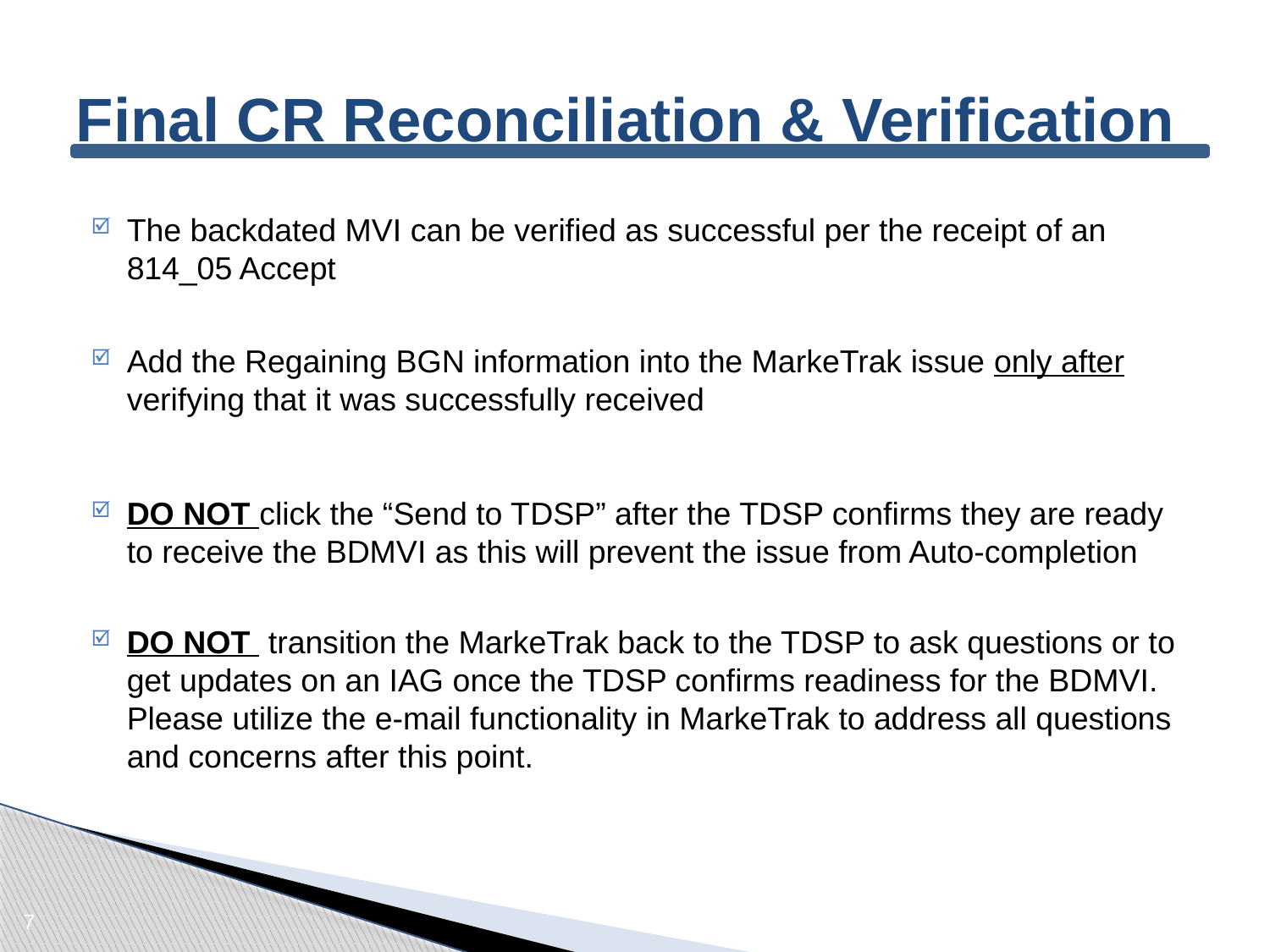

# Final CR Reconciliation & Verification

The backdated MVI can be verified as successful per the receipt of an 814_05 Accept

Add the Regaining BGN information into the MarkeTrak issue only after verifying that it was successfully received

DO NOT click the “Send to TDSP” after the TDSP confirms they are ready to receive the BDMVI as this will prevent the issue from Auto-completion

DO NOT  transition the MarkeTrak back to the TDSP to ask questions or to get updates on an IAG once the TDSP confirms readiness for the BDMVI. Please utilize the e-mail functionality in MarkeTrak to address all questions and concerns after this point.
7